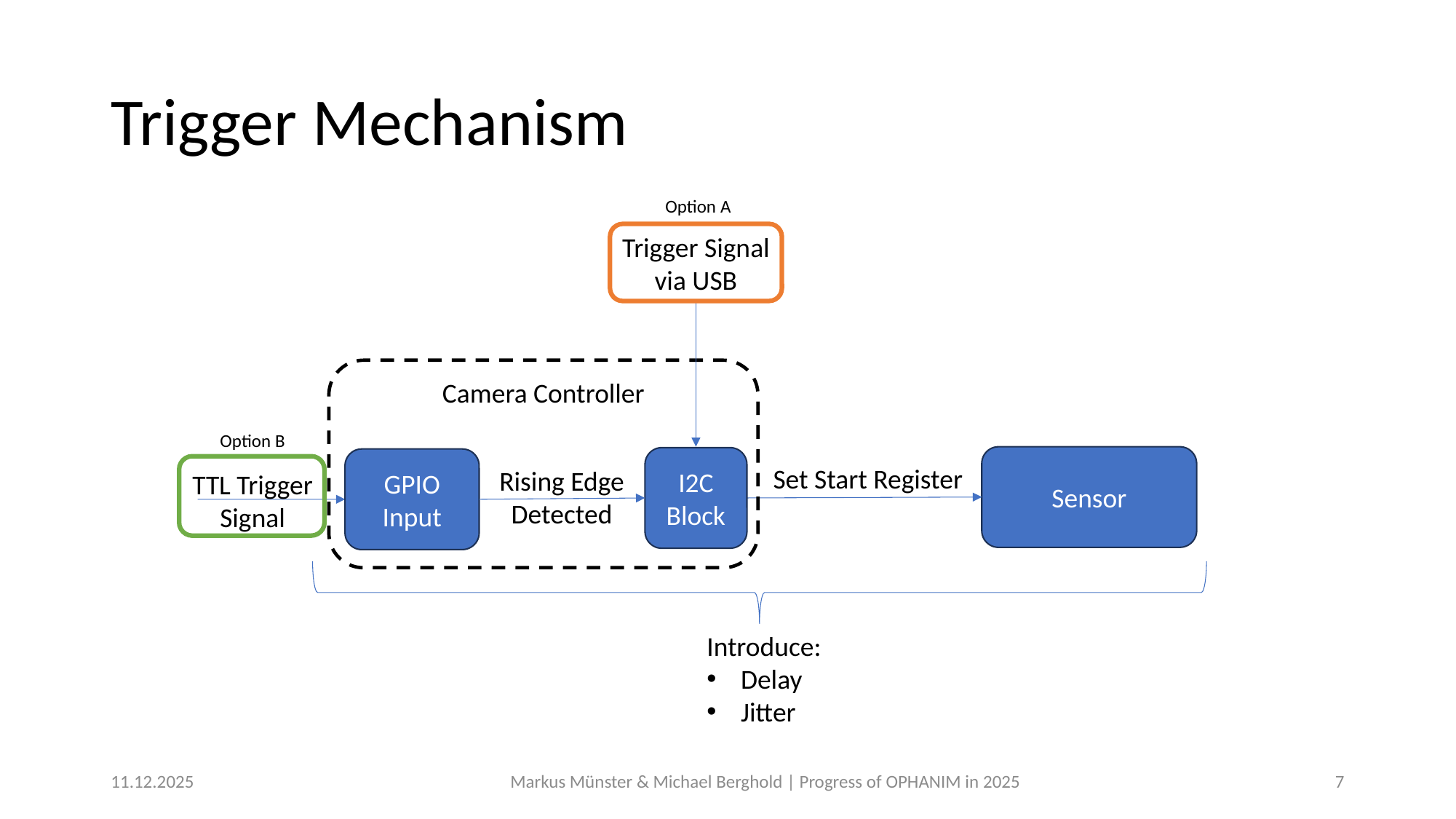

# Trigger Mechanism

Option A

Trigger Signal via USB
Camera Controller
I2C Block
GPIO Input
Rising Edge Detected
Option B
Sensor

Set Start Register
TTL Trigger Signal
Introduce:
Delay
Jitter
11.12.2025
Markus Münster & Michael Berghold | Progress of OPHANIM in 2025
7